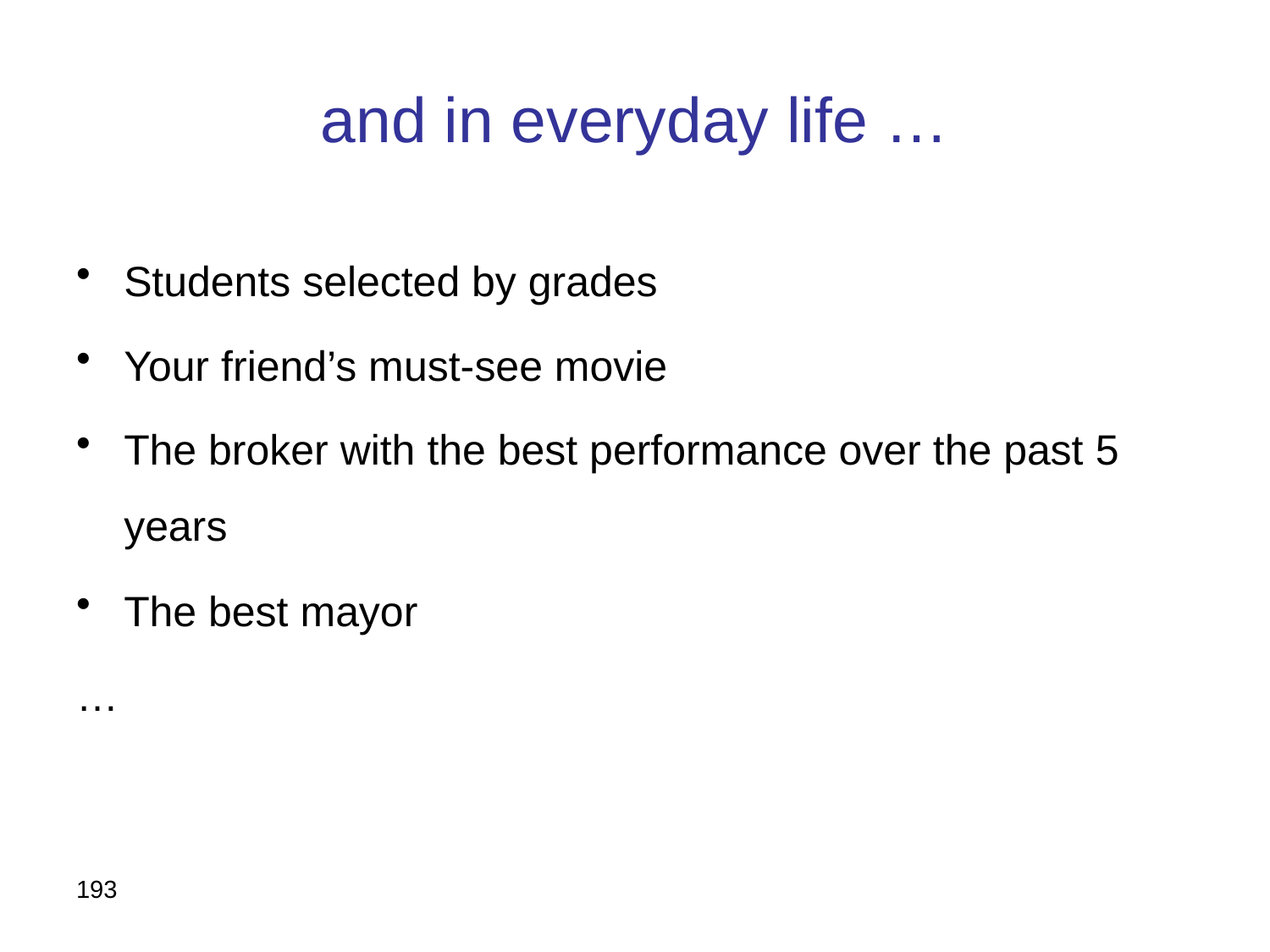

# … and in everyday life
Students selected by grades
Your friend’s must-see movie
The broker with the best performance over the past 5 years
The best mayor
…

193